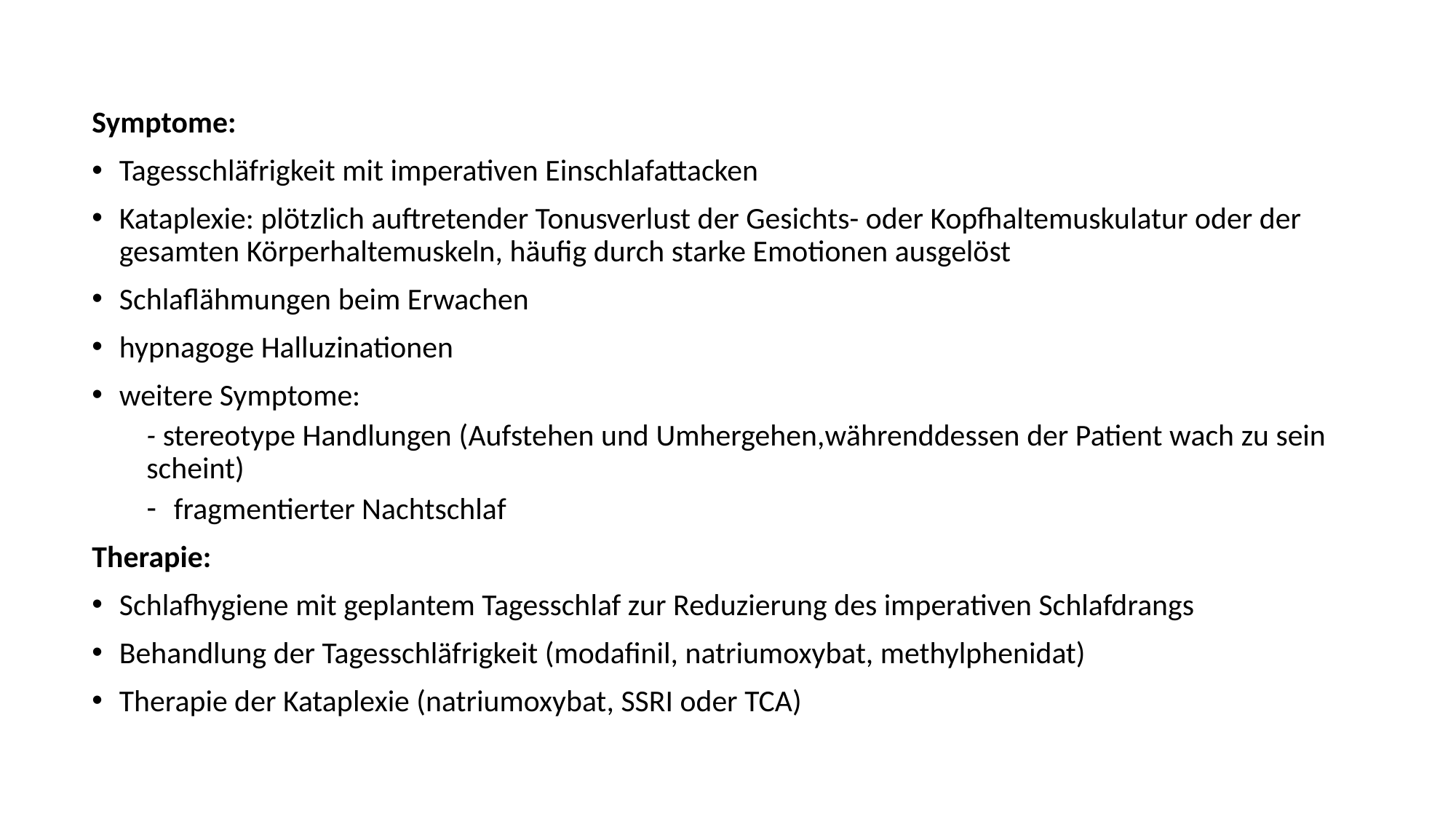

Symptome:
Tagesschläfrigkeit mit imperativen Einschlafattacken
Kataplexie: plötzlich auftretender Tonusverlust der Gesichts- oder Kopfhaltemuskulatur oder der gesamten Körperhaltemuskeln, häufig durch starke Emotionen ausgelöst
Schlaflähmungen beim Erwachen
hypnagoge Halluzinationen
weitere Symptome:
- stereotype Handlungen (Aufstehen und Umhergehen,währenddessen der Patient wach zu sein scheint)
fragmentierter Nachtschlaf
Therapie:
Schlafhygiene mit geplantem Tagesschlaf zur Reduzierung des imperativen Schlafdrangs
Behandlung der Tagesschläfrigkeit (modafinil, natriumoxybat, methylphenidat)
Therapie der Kataplexie (natriumoxybat, SSRI oder TCA)